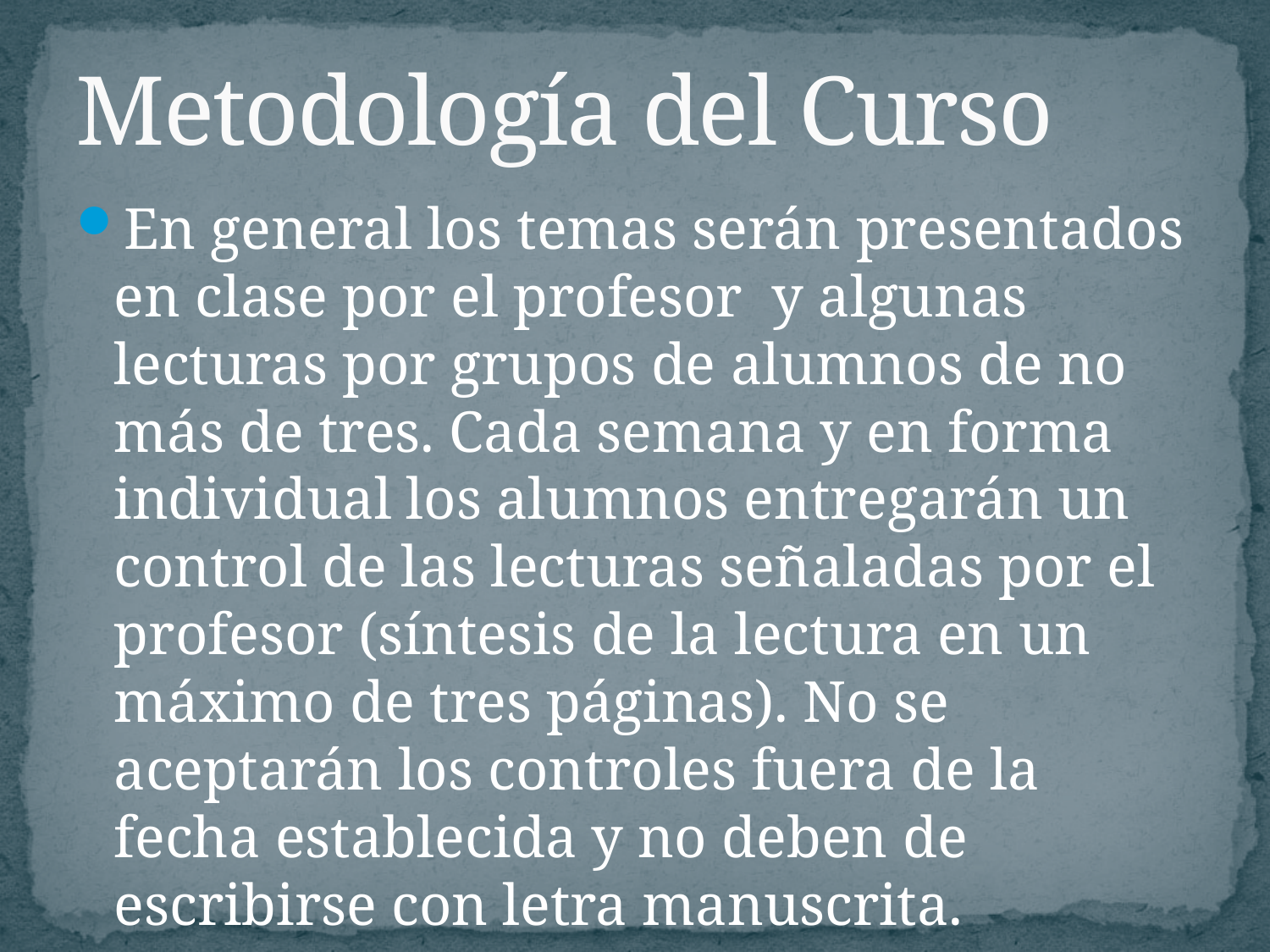

# Metodología del Curso
En general los temas serán presentados en clase por el profesor  y algunas lecturas por grupos de alumnos de no más de tres. Cada semana y en forma individual los alumnos entregarán un control de las lecturas señaladas por el profesor (síntesis de la lectura en un máximo de tres páginas). No se aceptarán los controles fuera de la fecha establecida y no deben de escribirse con letra manuscrita.